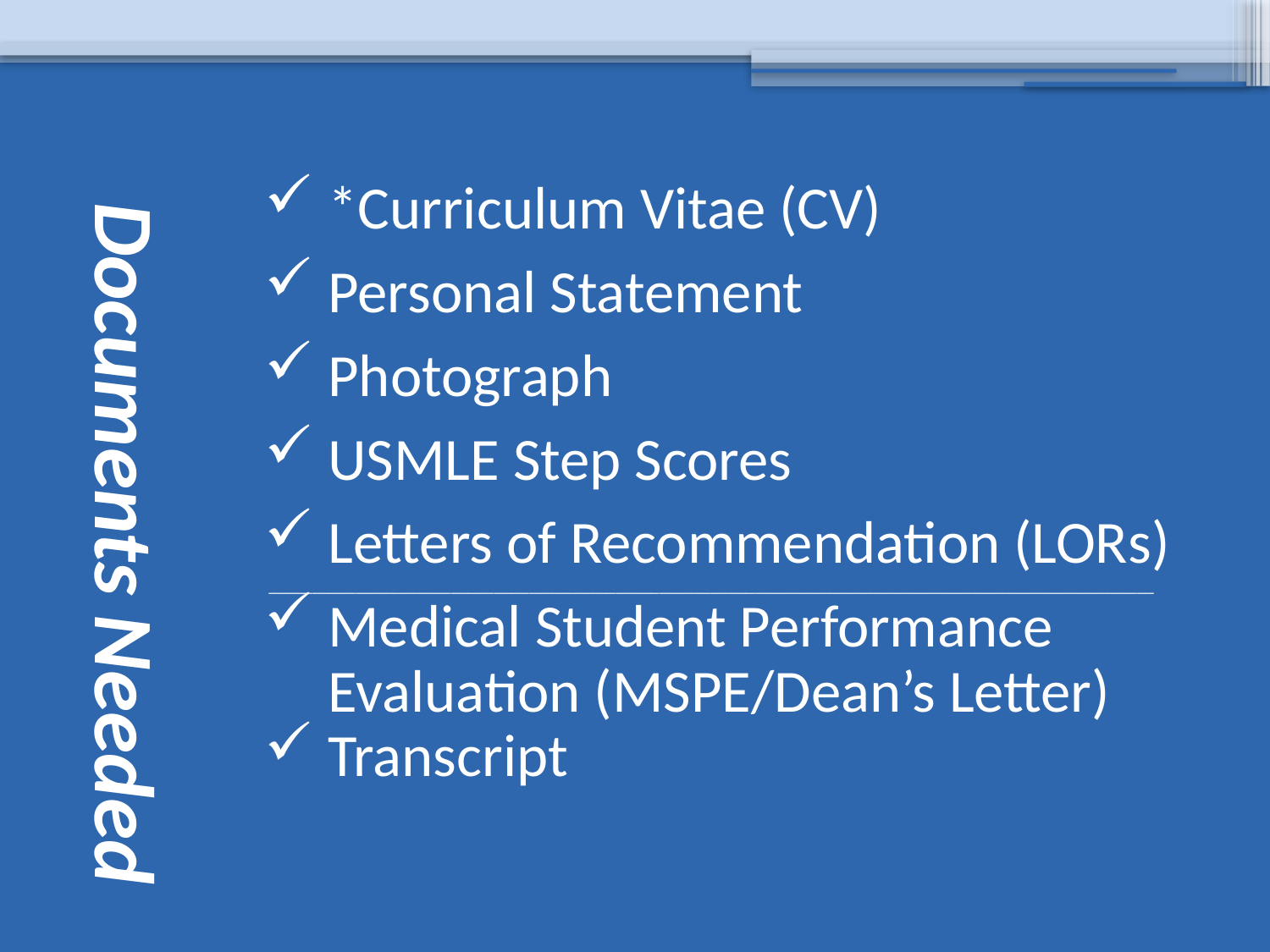

# Documents Needed
*Curriculum Vitae (CV)

Personal Statement

Photograph

USMLE Step Scores

Letters of Recommendation (LORs)
 ______________________________________________________________________________________________________
Medical Student Performance Evaluation (MSPE/Dean’s Letter)
Transcript